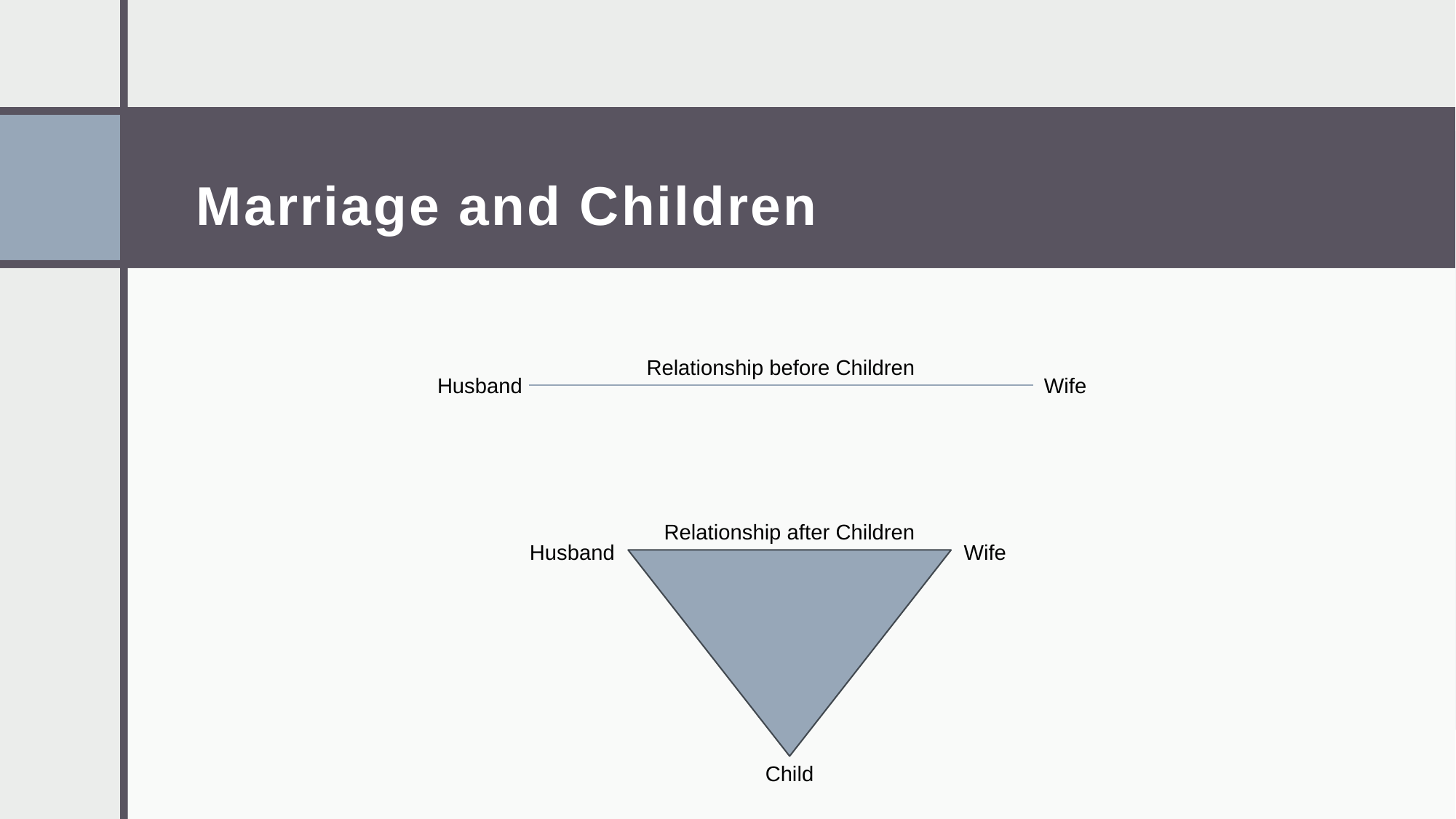

# Marriage and Children

Relationship before Children
Husband
Wife

Relationship after Children
Husband
Wife

Child